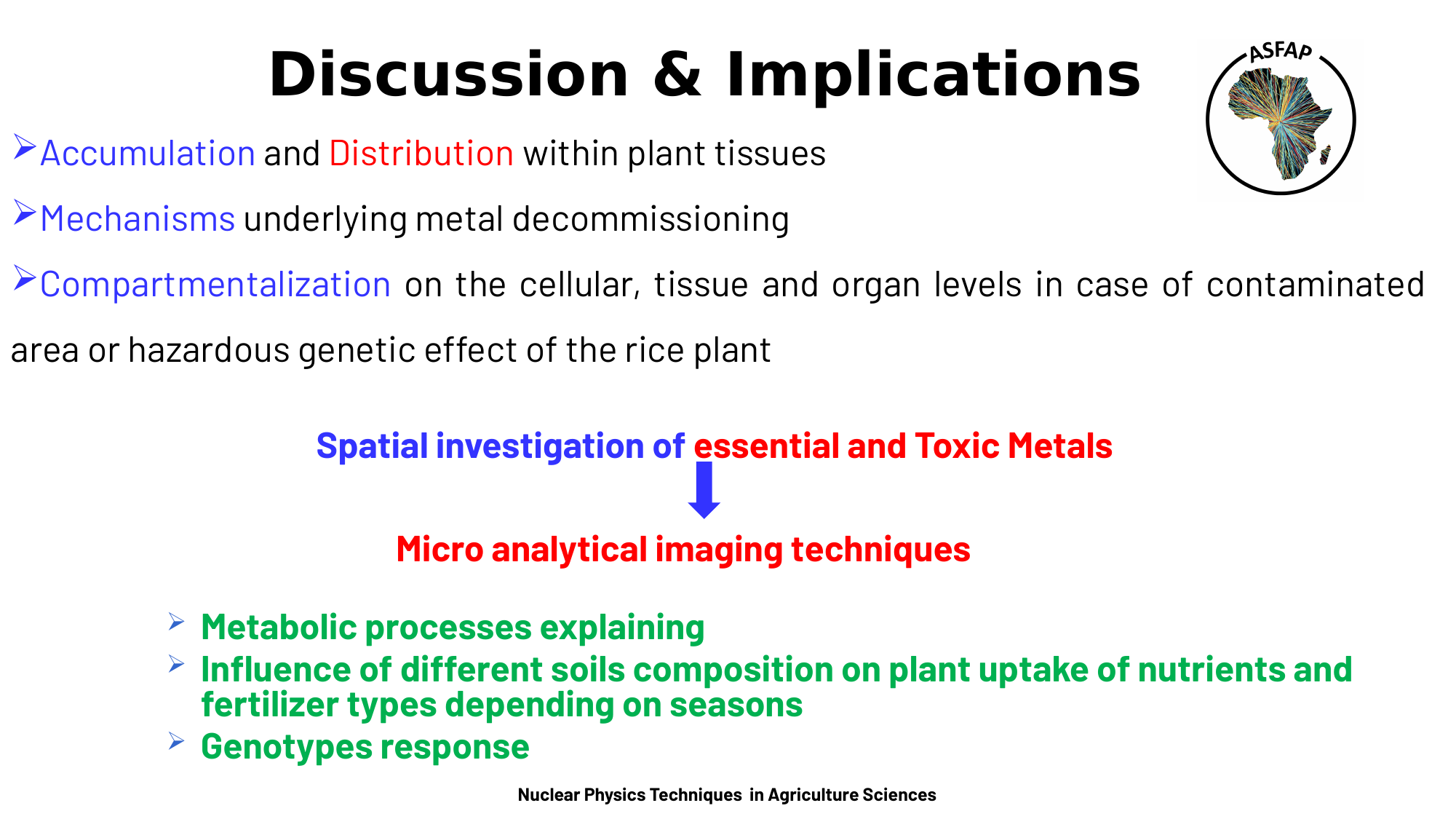

# Discussion & Implications
Accumulation and Distribution within plant tissues
Mechanisms underlying metal decommissioning
Compartmentalization on the cellular, tissue and organ levels in case of contaminated area or hazardous genetic effect of the rice plant
Spatial investigation of essential and Toxic Metals

Micro analytical imaging techniques

Metabolic processes explaining
Influence of different soils composition on plant uptake of nutrients and fertilizer types depending on seasons
Genotypes response

Nuclear Physics Techniques  in Agriculture Sciences